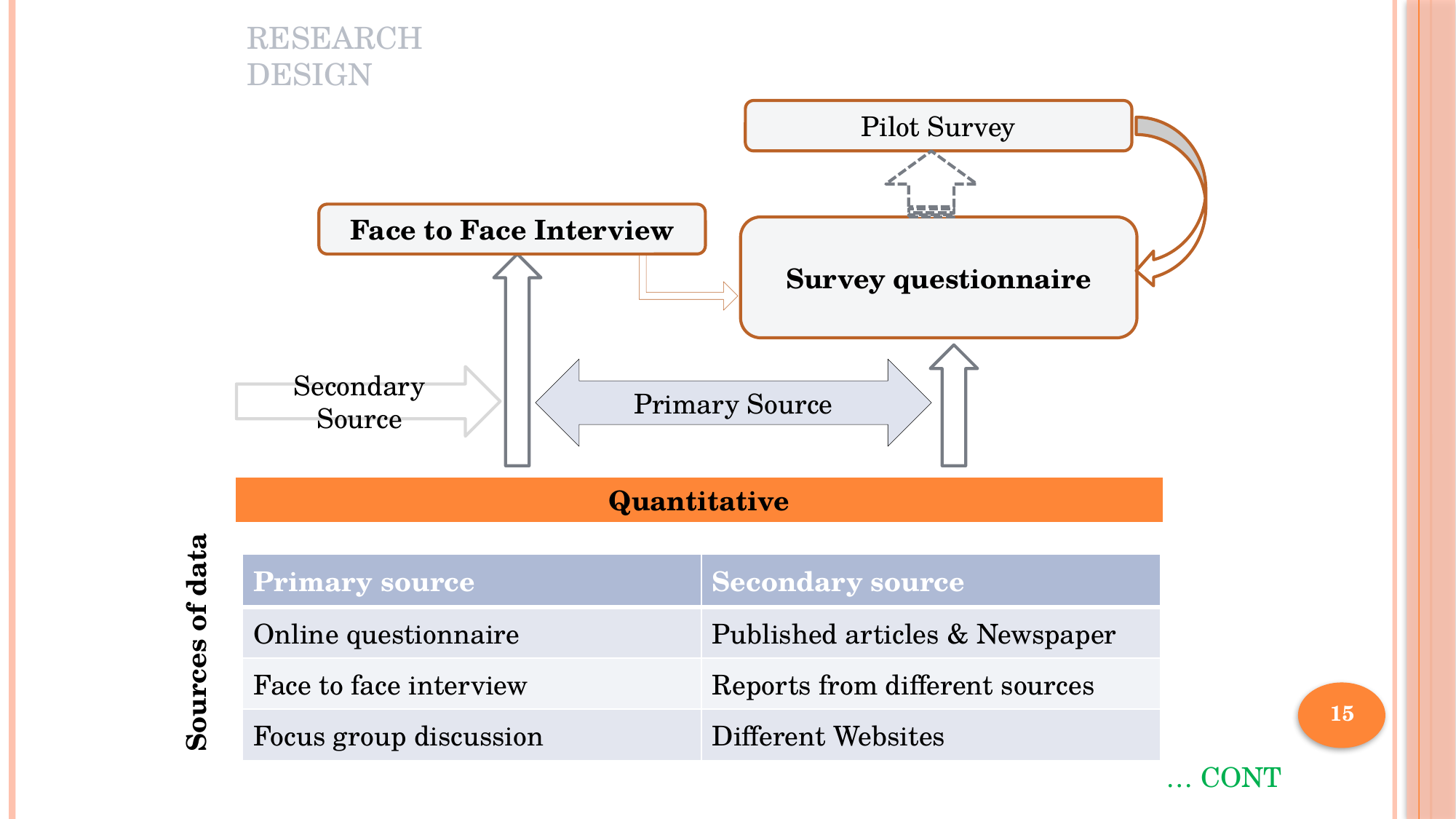

# Research DESIGN
Pilot Survey
Face to Face Interview
Survey questionnaire

Primary Source
Secondary Source
Quantitative

| Primary source | Secondary source |
| --- | --- |
| Online questionnaire | Published articles & Newspaper |
| Face to face interview | Reports from different sources |
| Focus group discussion | Different Websites |
Sources of data
15
… CONT